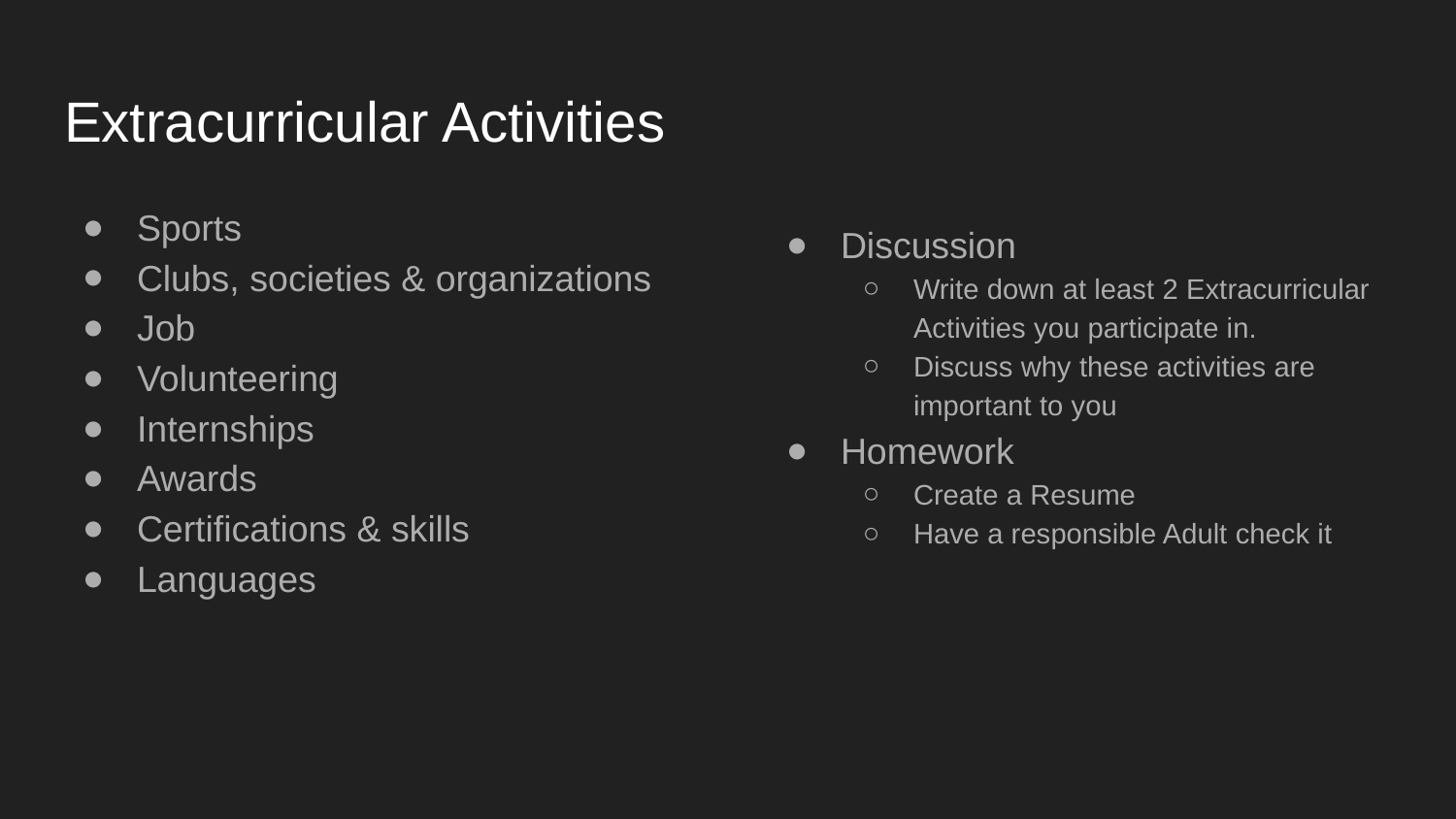

# Extracurricular Activities
Sports
Clubs, societies & organizations
Job
Volunteering
Internships
Awards
Certifications & skills
Languages
Discussion
Write down at least 2 Extracurricular Activities you participate in.
Discuss why these activities are important to you
Homework
Create a Resume
Have a responsible Adult check it